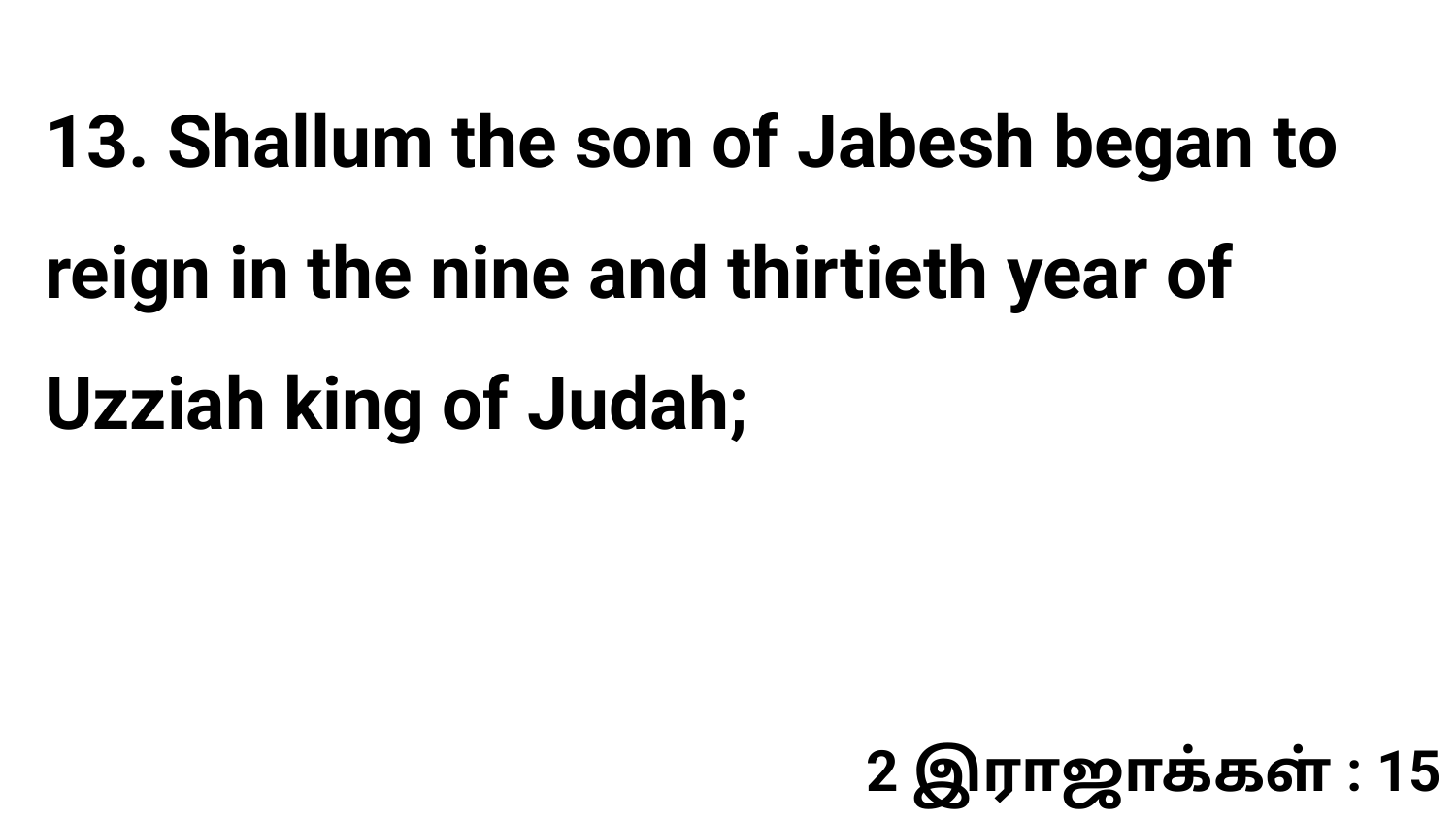

13. Shallum the son of Jabesh began to reign in the nine and thirtieth year of Uzziah king of Judah;
2 இராஜாக்கள் : 15